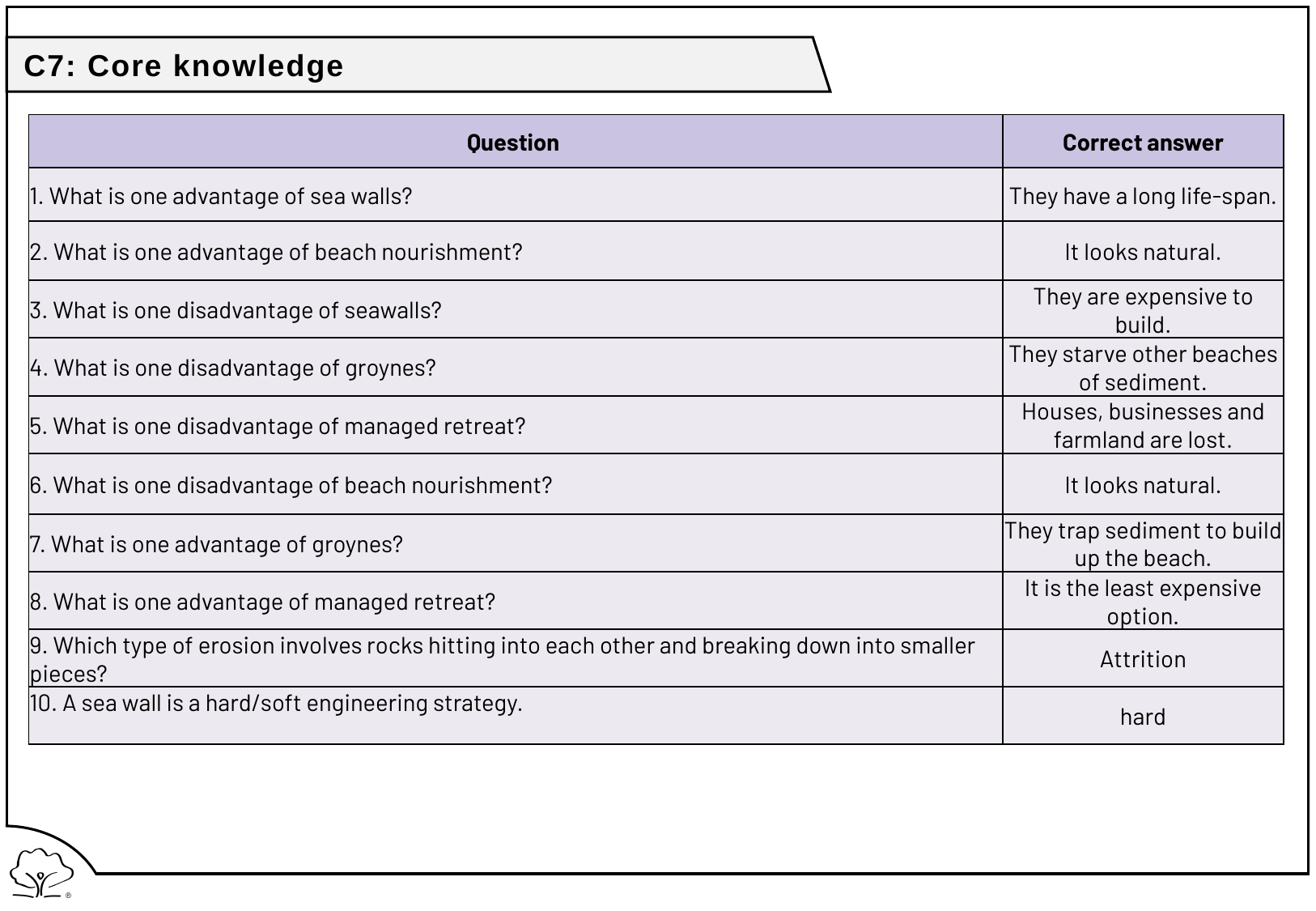

C7: Core knowledge
| Question | Correct answer |
| --- | --- |
| 1. What is one advantage of sea walls? | They have a long life-span. |
| 2. What is one advantage of beach nourishment? | It looks natural. |
| 3. What is one disadvantage of seawalls? | They are expensive to build. |
| 4. What is one disadvantage of groynes? | They starve other beaches of sediment. |
| 5. What is one disadvantage of managed retreat? | Houses, businesses and farmland are lost. |
| 6. What is one disadvantage of beach nourishment? | It looks natural. |
| 7. What is one advantage of groynes? | They trap sediment to build up the beach. |
| 8. What is one advantage of managed retreat? | It is the least expensive option. |
| 9. Which type of erosion involves rocks hitting into each other and breaking down into smaller pieces? | Attrition |
| 10. A sea wall is a hard/soft engineering strategy. | hard |